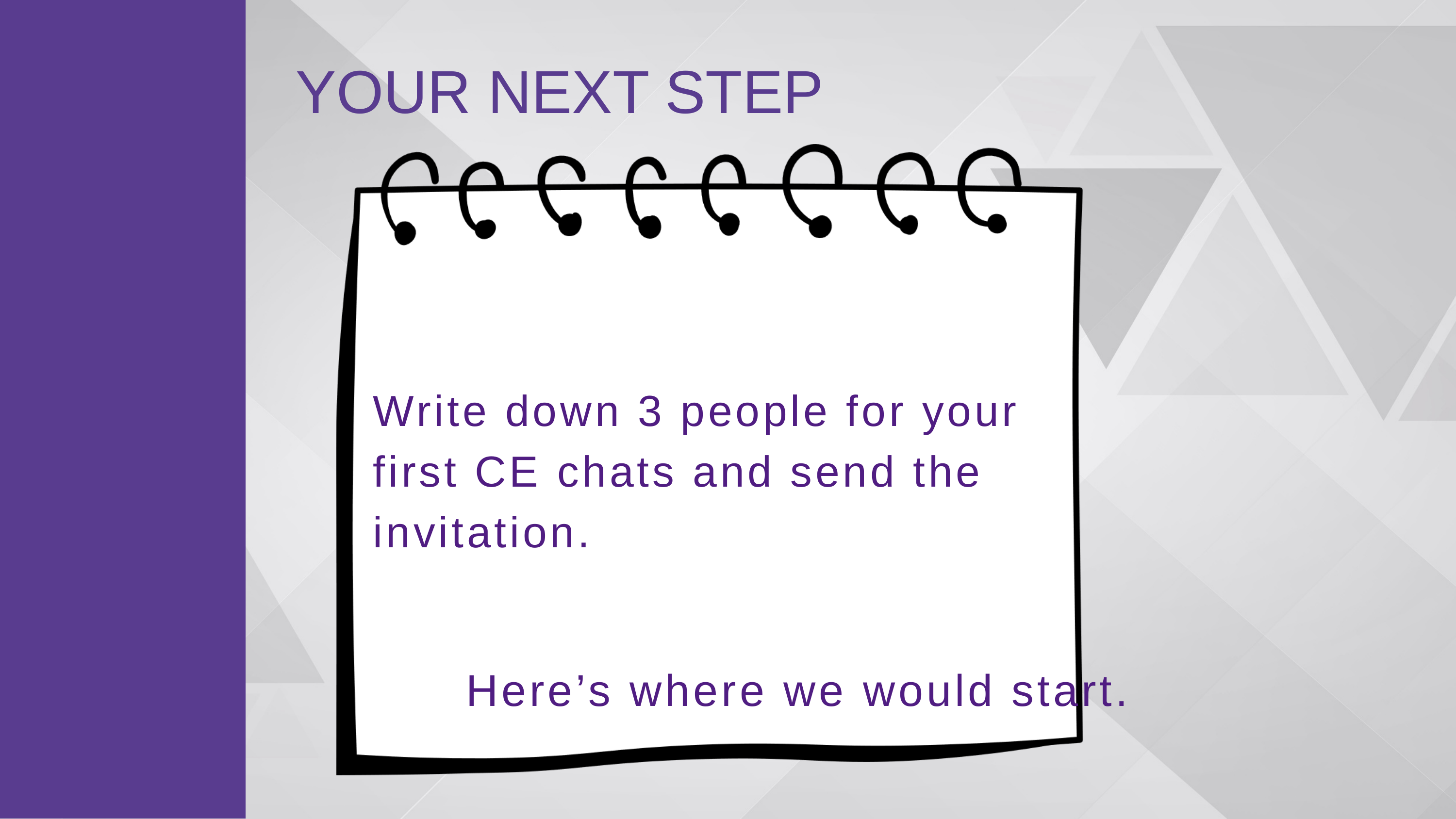

YOUR NEXT STEP

Write down 3 people for your first CE chats and send the invitation.

Here’s where we would start.